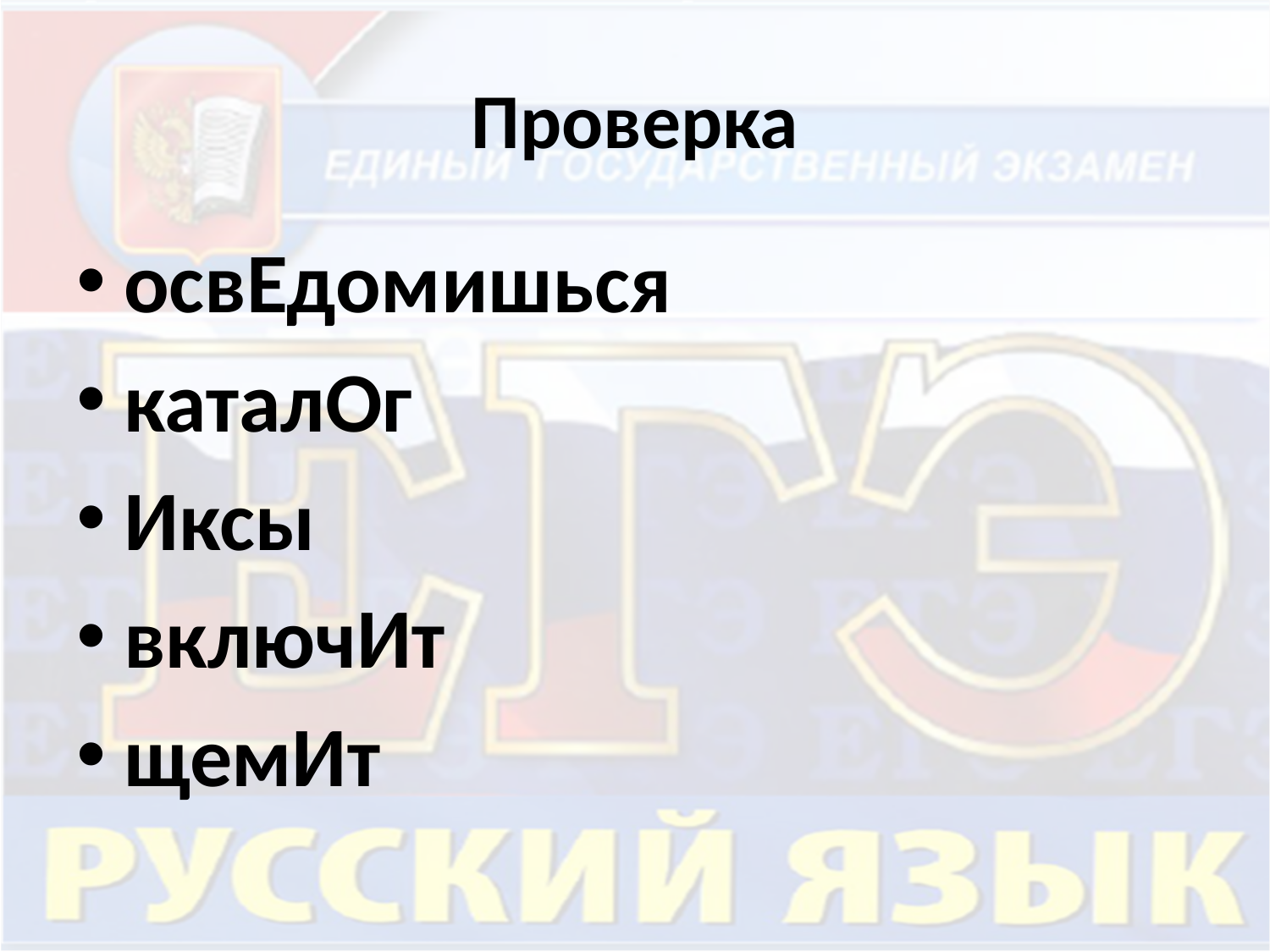

# Проверка
освЕдомишься
каталОг
Иксы
включИт
щемИт